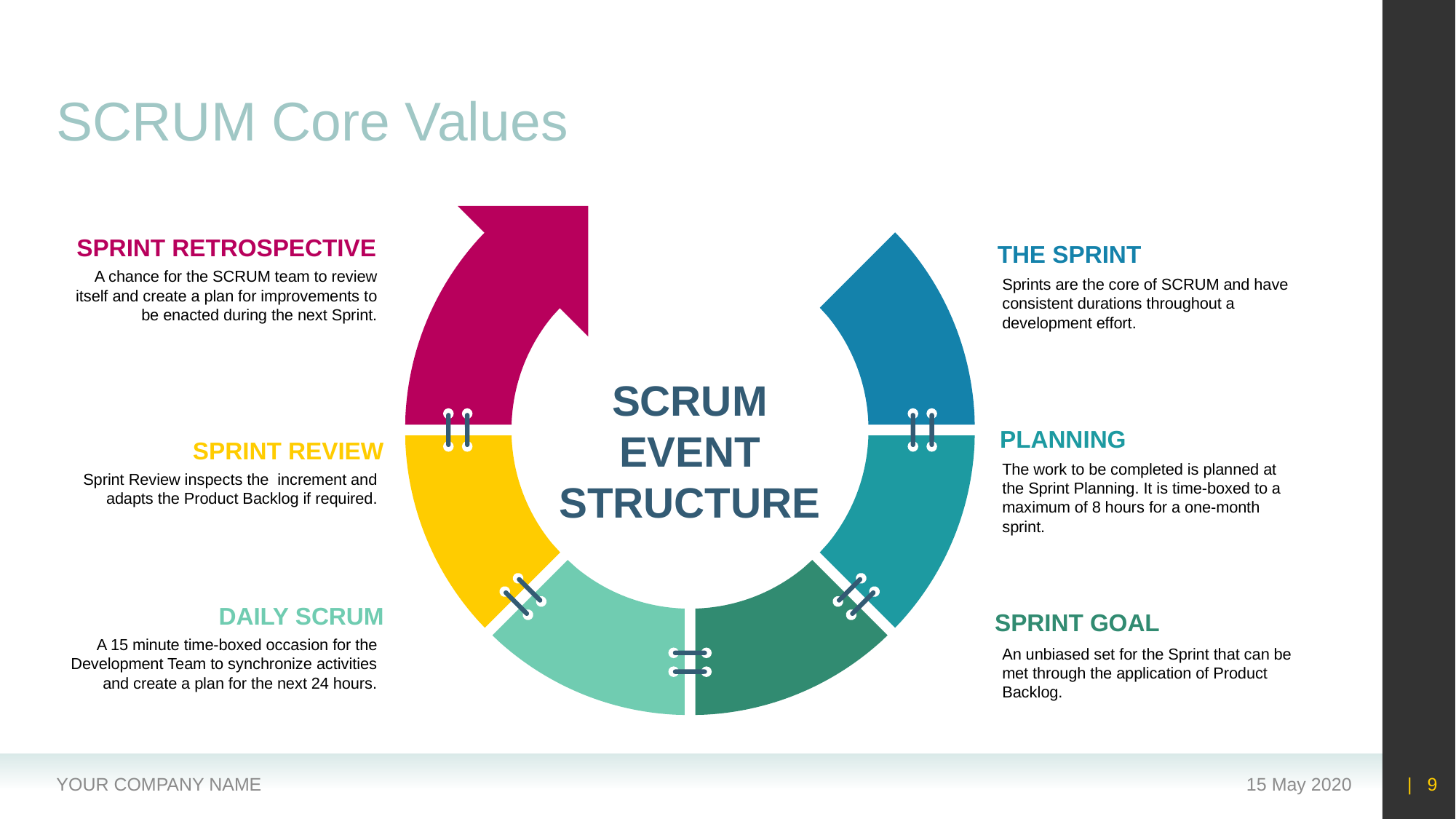

# SCRUM Core Values

SPRINT RETROSPECTIVE
A chance for the SCRUM team to review itself and create a plan for improvements to be enacted during the next Sprint.
THE SPRINT
Sprints are the core of SCRUM and have consistent durations throughout a development effort.
SCRUM EVENT STRUCTURE

PLANNING
The work to be completed is planned at the Sprint Planning. It is time-boxed to a maximum of 8 hours for a one-month sprint.
SPRINT REVIEW
Sprint Review inspects the  increment and adapts the Product Backlog if required.

DAILY SCRUM
A 15 minute time-boxed occasion for the Development Team to synchronize activities and create a plan for the next 24 hours.
SPRINT GOAL
An unbiased set for the Sprint that can be met through the application of Product Backlog.

YOUR COMPANY NAME
15 May 2020
|   9